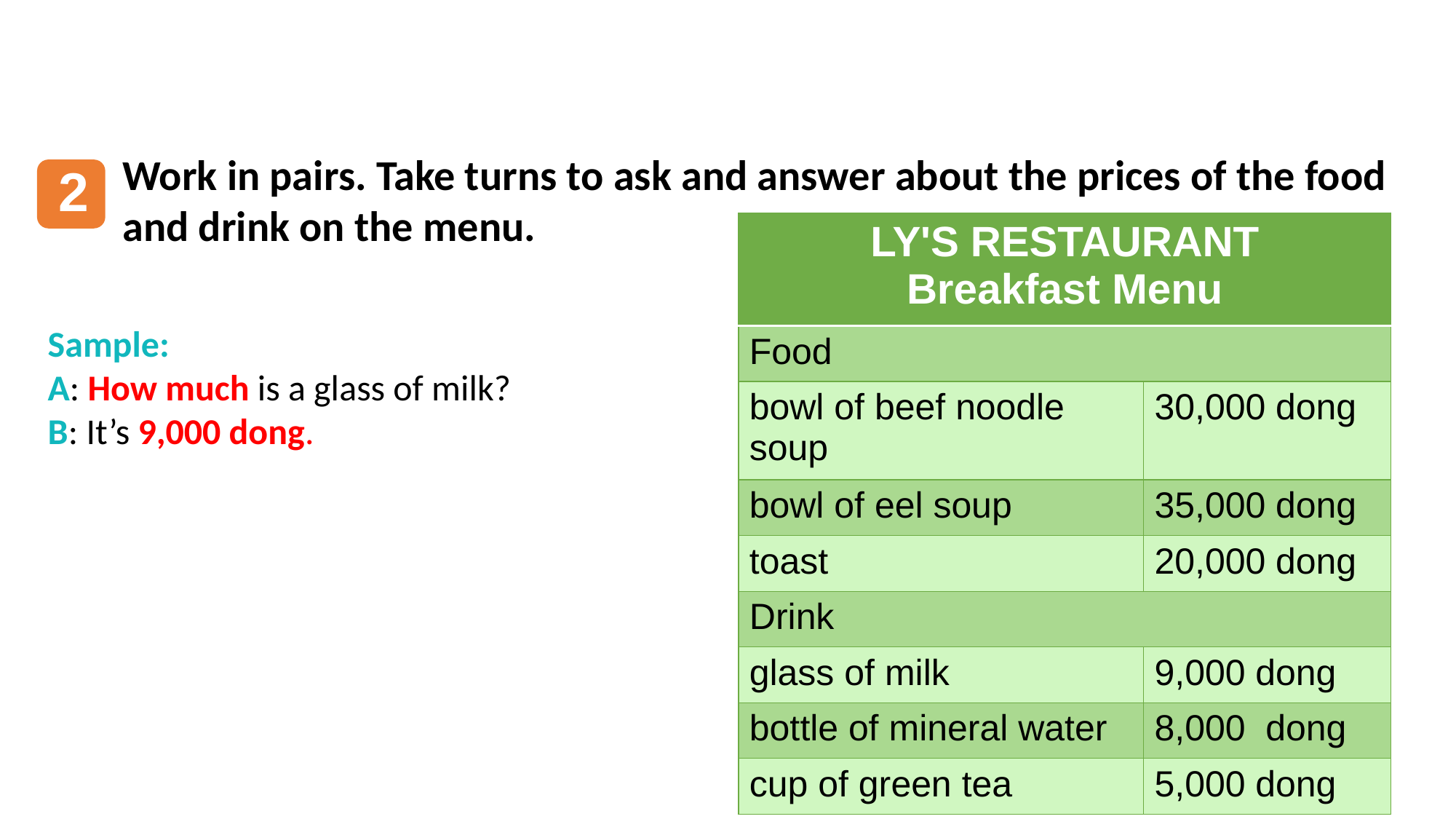

Work in pairs. Take turns to ask and answer about the prices of the food and drink on the menu.
1
2

| LY'S RESTAURANT Breakfast Menu |  |
| --- | --- |
| Food |  |
| bowl of beef noodle soup | 30,000 dong |
| bowl of eel soup | 35,000 dong |
| toast | 20,000 dong |
| Drink |  |
| glass of milk | 9,000 dong |
| bottle of mineral water | 8,000 dong |
| cup of green tea | 5,000 dong |
Sample:
A: How much is a glass of milk?
B: It’s 9,000 dong.